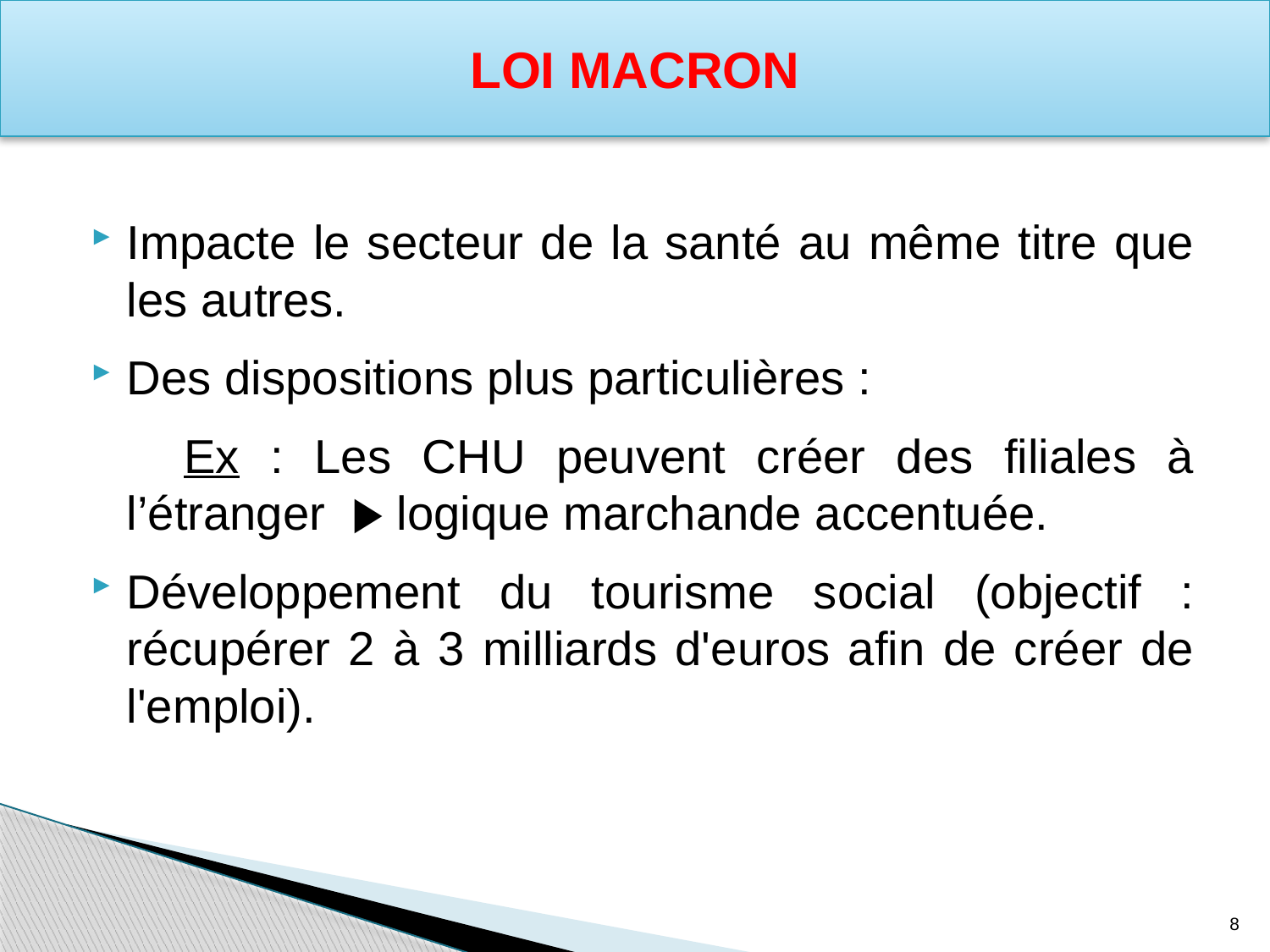

Loi MACRON
Impacte le secteur de la santé au même titre que les autres.
Des dispositions plus particulières :
   Ex : Les CHU peuvent créer des filiales à l’étranger  ▶ logique marchande accentuée.
Développement du tourisme social (objectif : récupérer 2 à 3 milliards d'euros afin de créer de l'emploi).
8